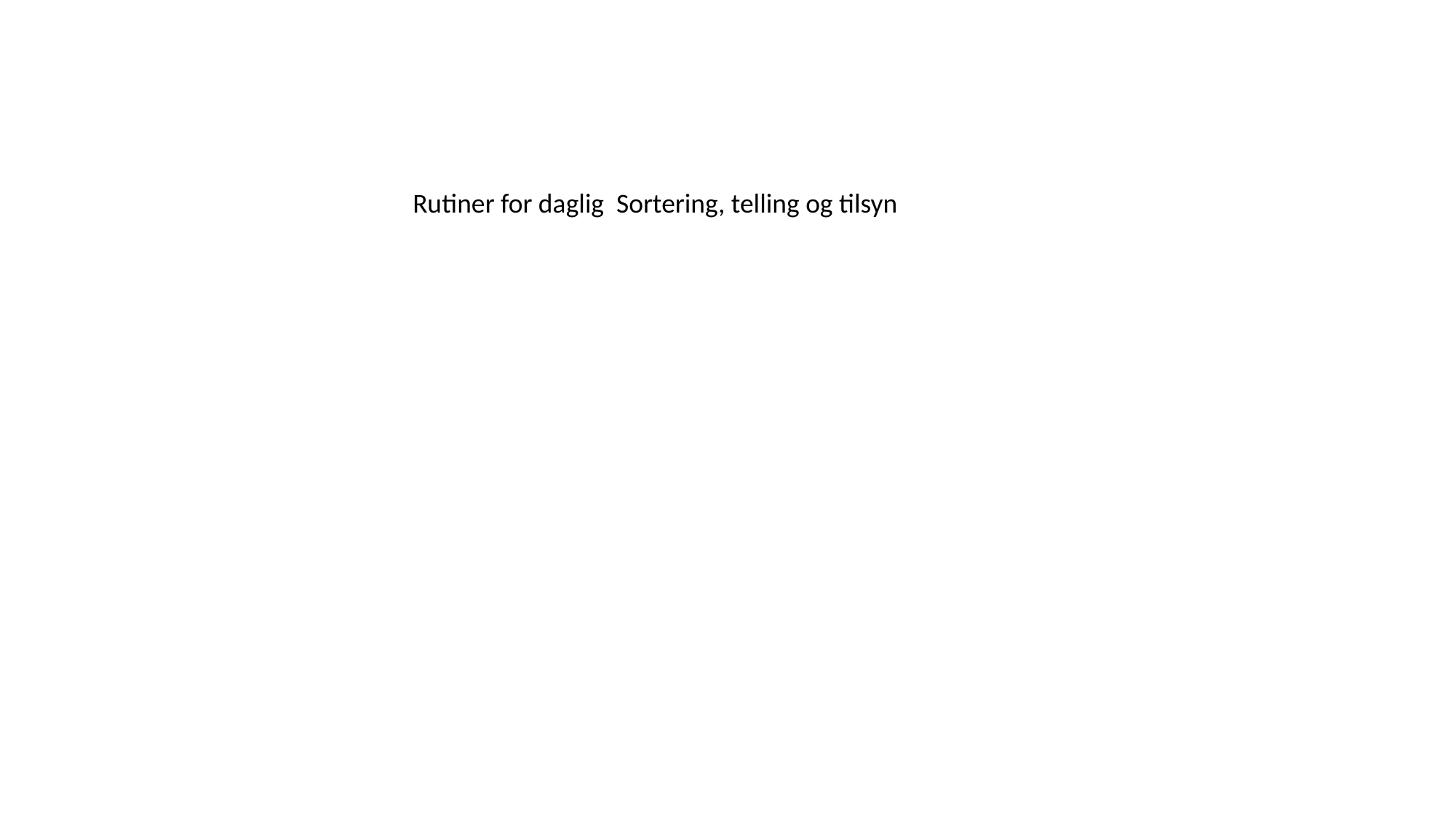

Rutiner for daglig  Sortering, telling og tilsyn